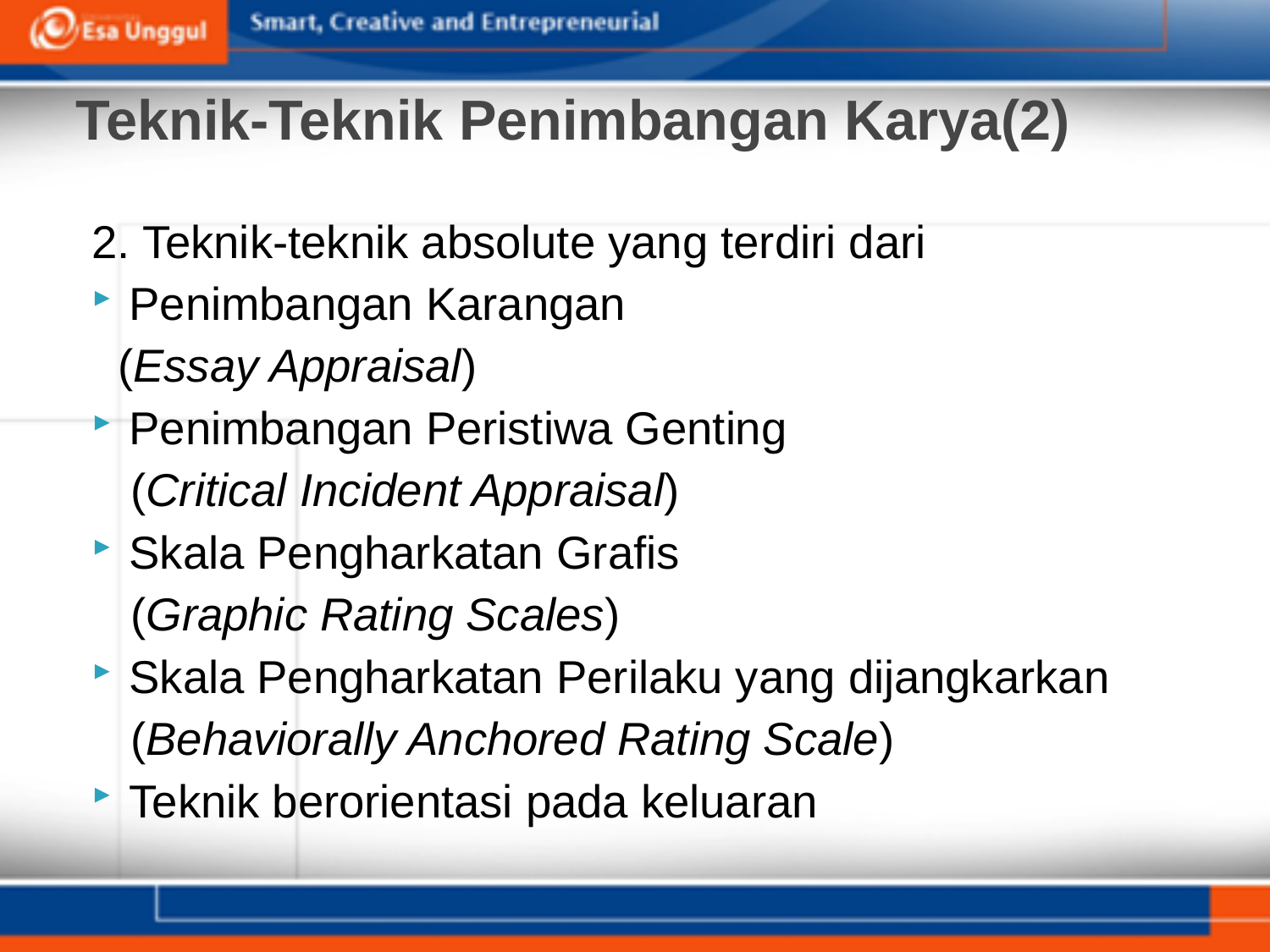

# Teknik-Teknik Penimbangan Karya(2)
2. Teknik-teknik absolute yang terdiri dari
Penimbangan Karangan
  (Essay Appraisal)
Penimbangan Peristiwa Genting
   (Critical Incident Appraisal)
Skala Pengharkatan Grafis
   (Graphic Rating Scales)
Skala Pengharkatan Perilaku yang dijangkarkan
   (Behaviorally Anchored Rating Scale)
Teknik berorientasi pada keluaran